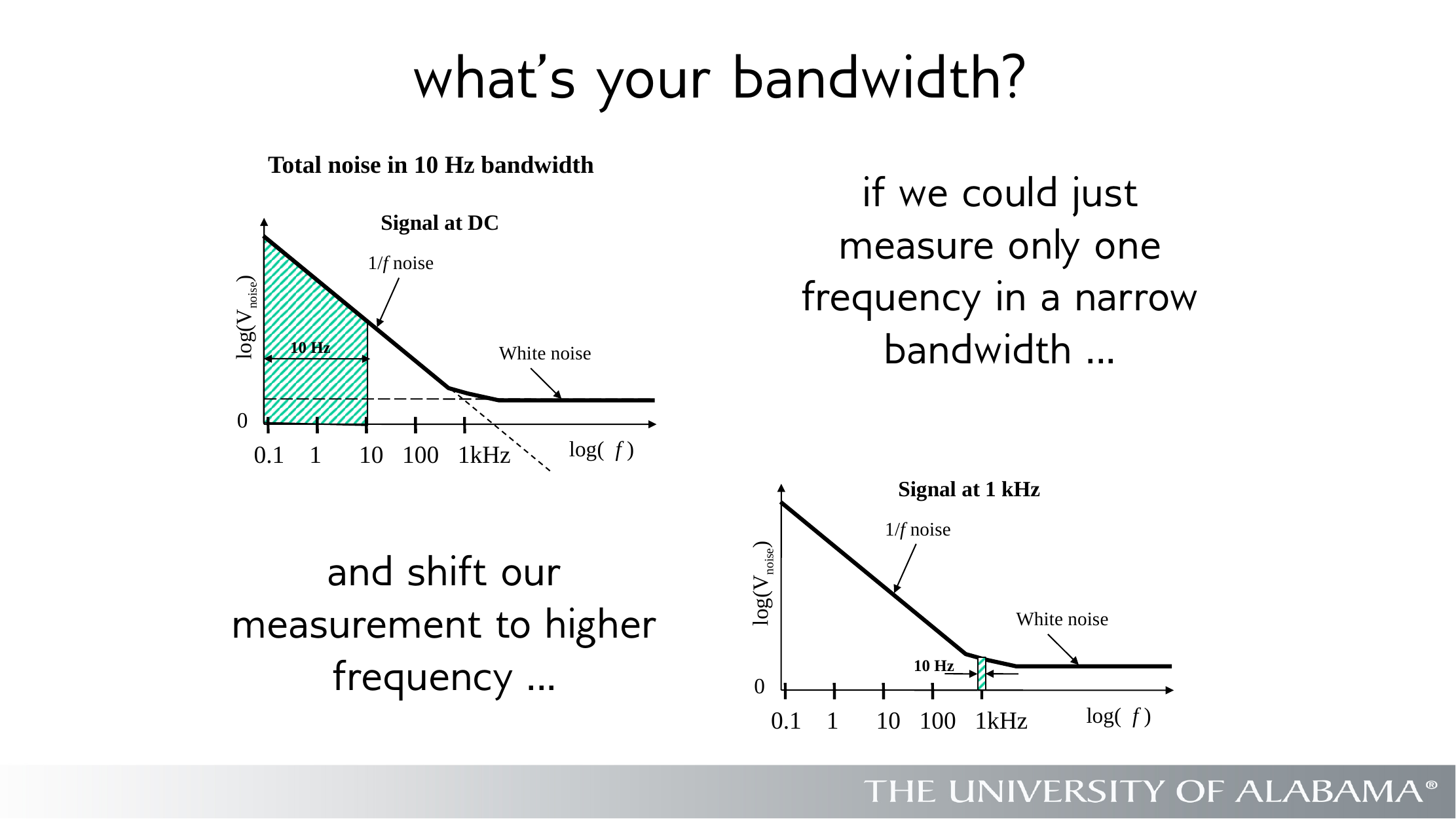

# what’s your bandwidth?
Total noise in 10 Hz bandwidth
if we could just measure only one frequency in a narrow bandwidth ...
Signal at DC

1/f noise

log(Vnoise)
10 Hz
White noise

0

log( f )
0.1    1      10   100   1kHz
Signal at 1 kHz

1/f noise

log(Vnoise)
White noise

10 Hz

0

log( f )
0.1    1      10   100   1kHz
and shift our measurement to higher frequency ...